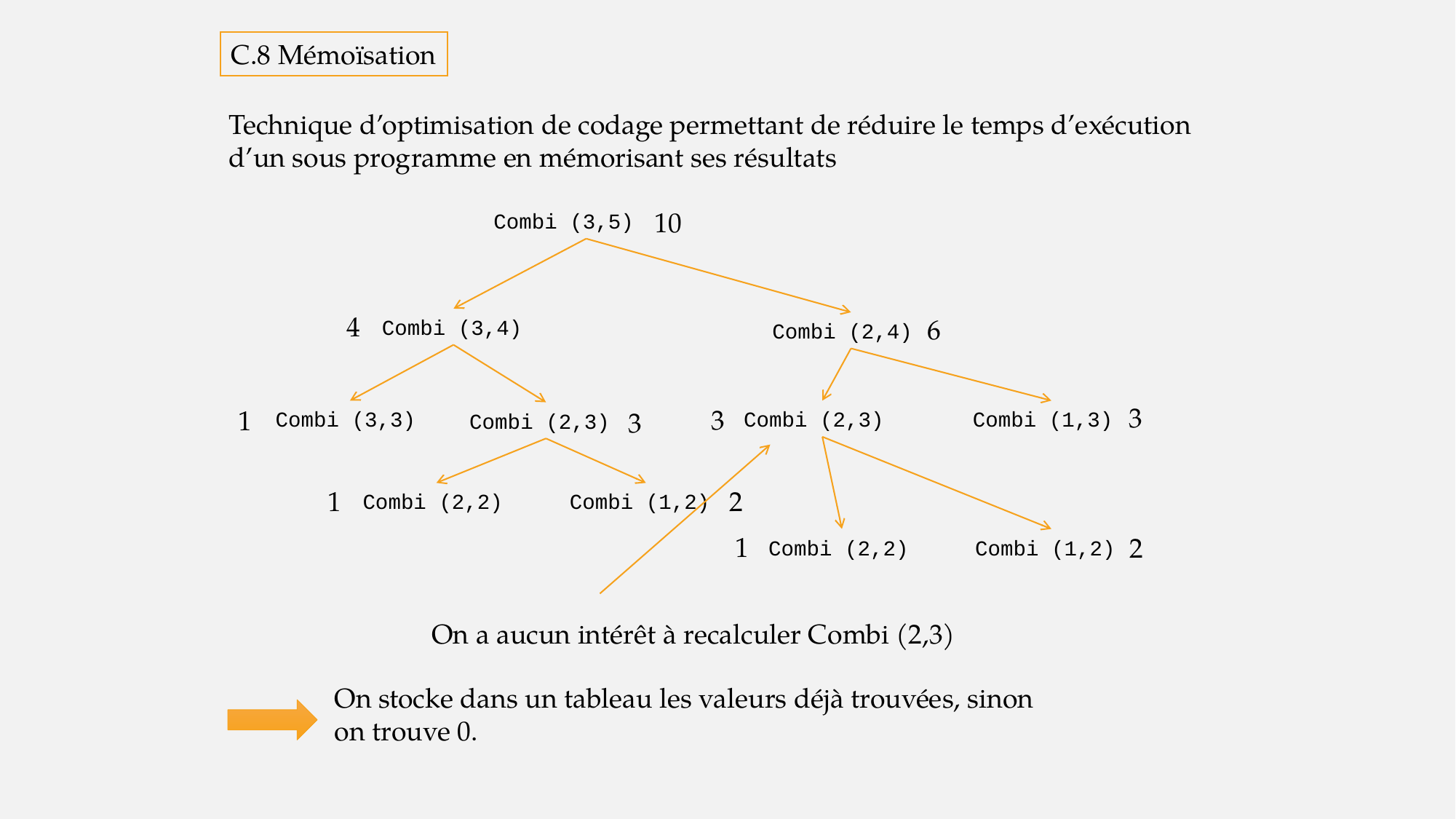

C.8 Mémoïsation
Technique d’optimisation de codage permettant de réduire le temps d’exécution d’un sous programme en mémorisant ses résultats
10
Combi (3,5)
4
6
Combi (3,4)
Combi (2,4)
3
3
1
3
Combi (3,3)
Combi (2,3)
Combi (1,3)
Combi (2,3)
1
2
Combi (2,2)
Combi (1,2)
1
2
Combi (2,2)
Combi (1,2)
On a aucun intérêt à recalculer Combi (2,3)
On stocke dans un tableau les valeurs déjà trouvées, sinon on trouve 0.